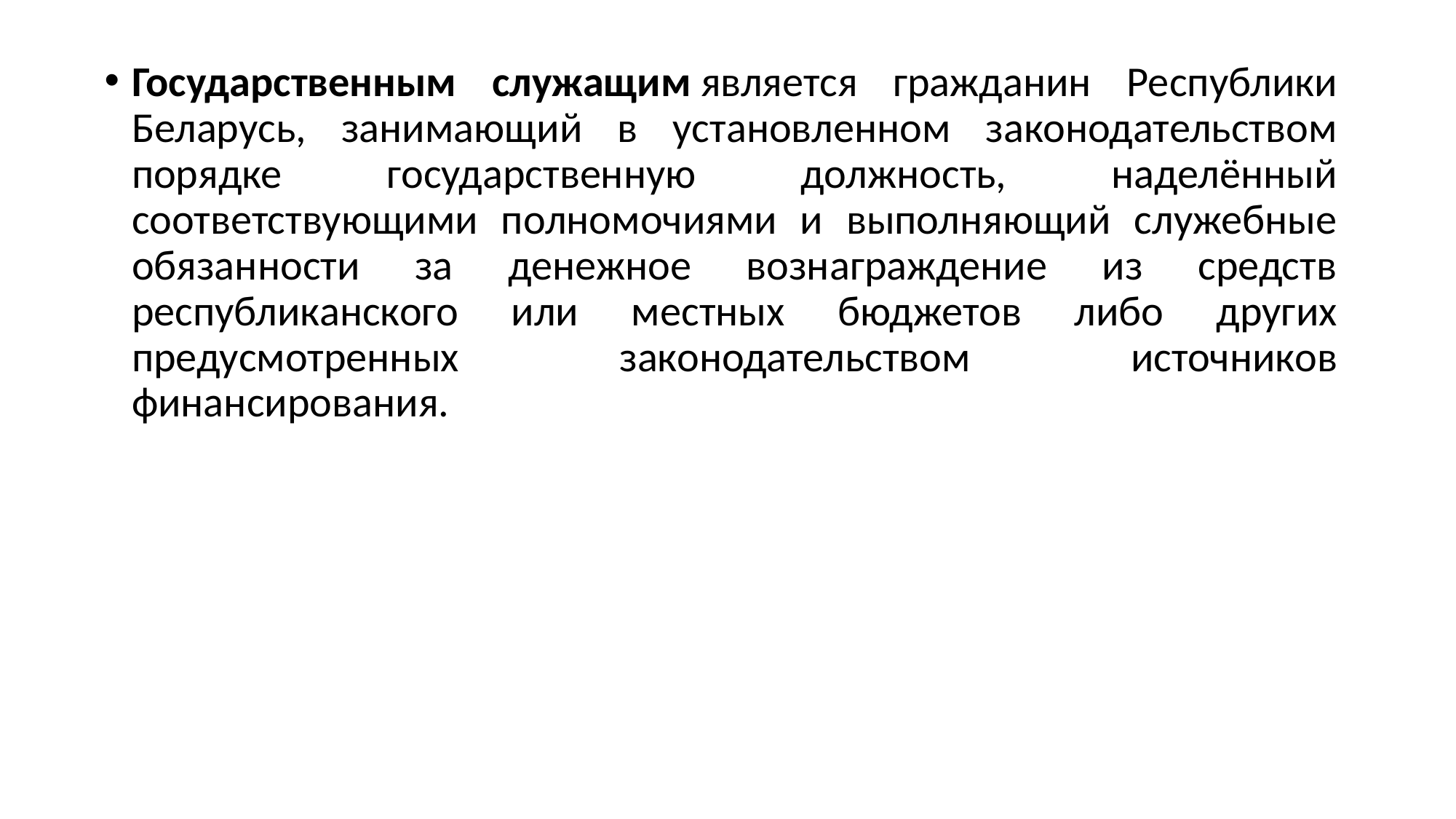

Государственным служащим является гражданин Республики Беларусь, занимающий в установленном законодательством порядке государственную должность, наделённый соответствующими полномочиями и выполняющий служебные обязанности за денежное вознаграждение из средств республиканского или местных бюджетов либо других предусмотренных законодательством источников финансирования.